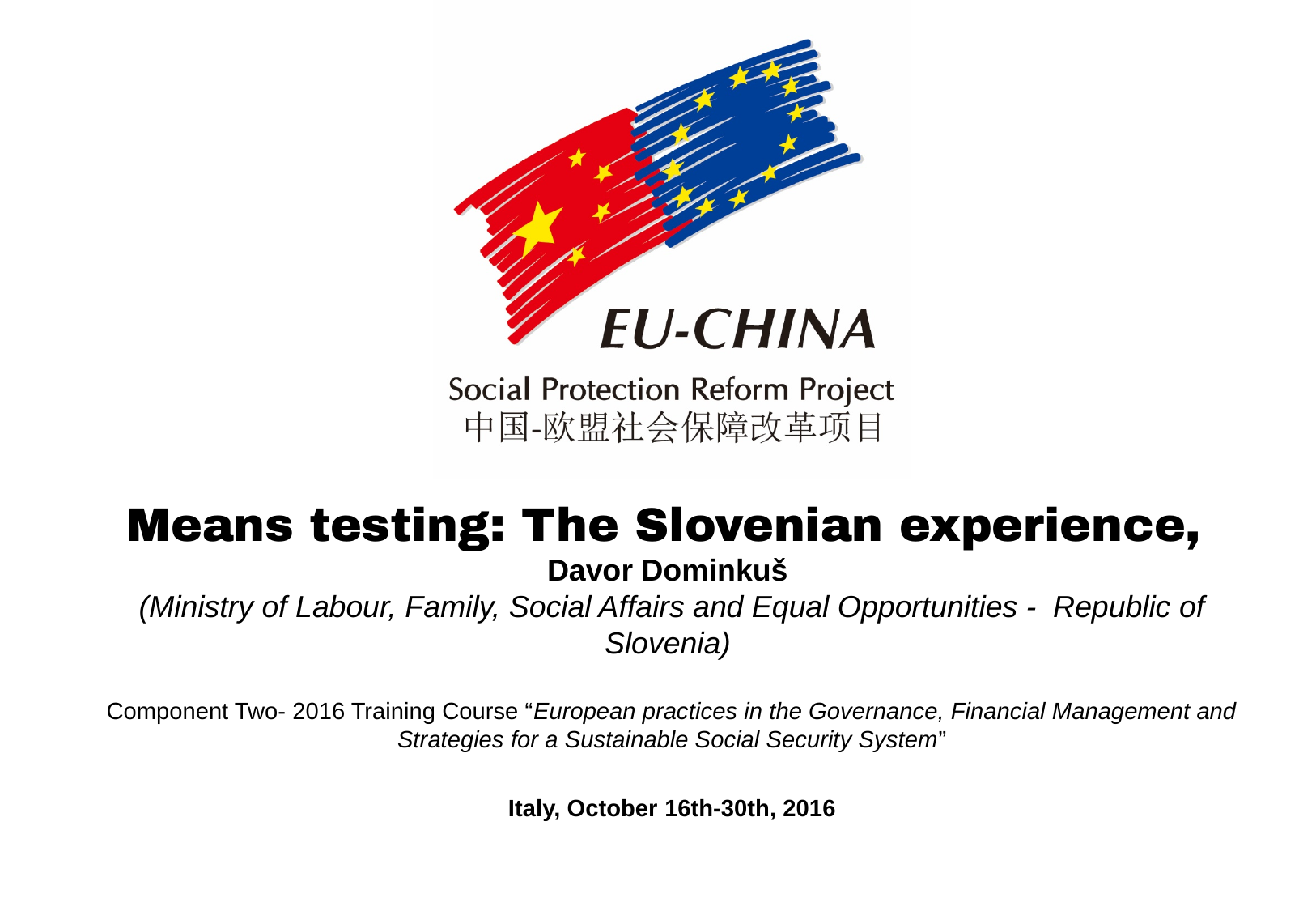

Means testing: The Slovenian experience,
Davor Dominkuš
(Ministry of Labour, Family, Social Affairs and Equal Opportunities -  Republic of Slovenia)

Component Two- 2016 Training Course “European practices in the Governance, Financial Management and Strategies for a Sustainable Social Security System”

Italy, October 16th-30th, 2016